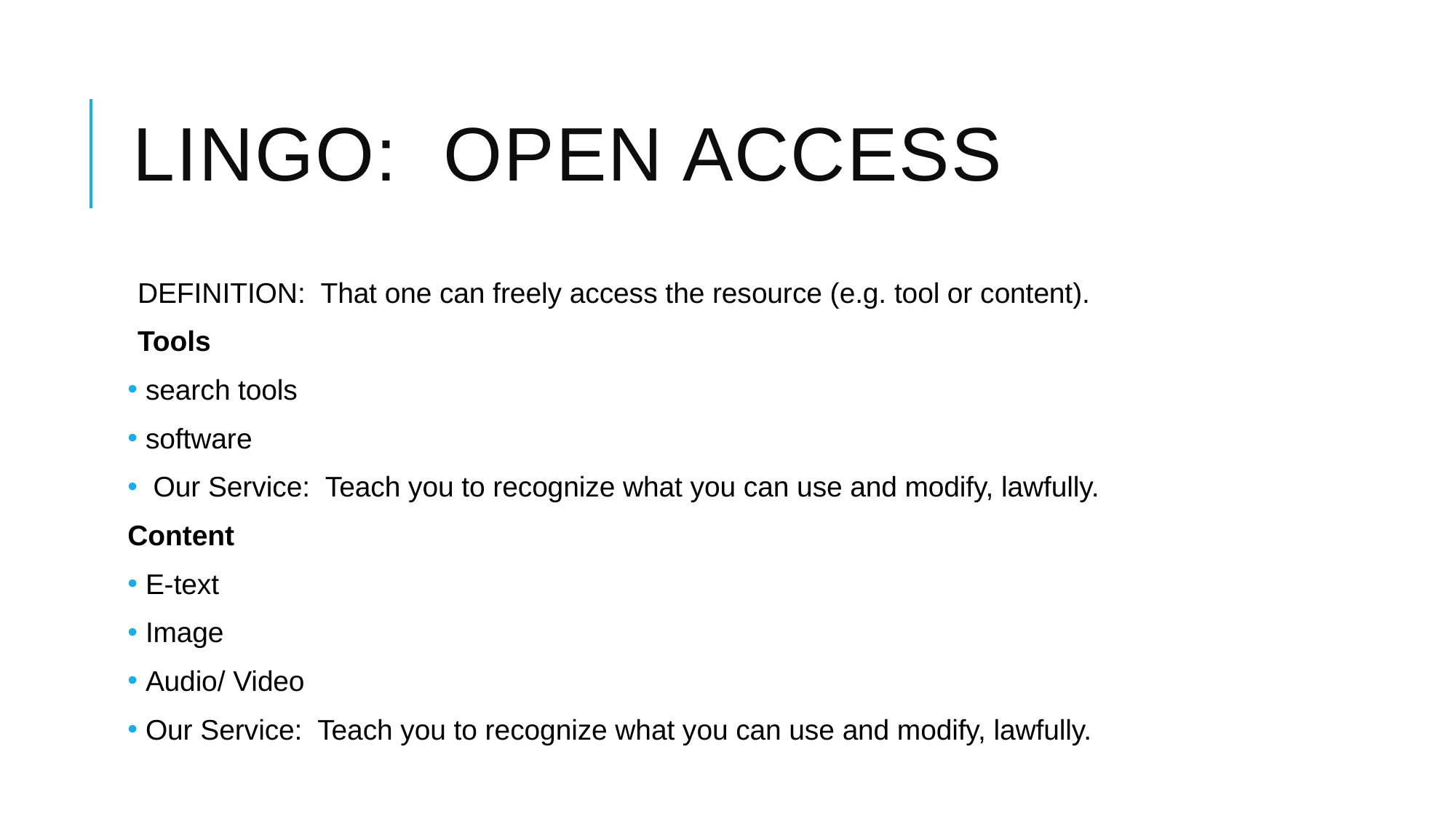

# Lingo:  Open Access
DEFINITION:  That one can freely access the resource (e.g. tool or content).
Tools
 search tools
 software
  Our Service:  Teach you to recognize what you can use and modify, lawfully.
Content
 E-text
 Image
 Audio/ Video
 Our Service:  Teach you to recognize what you can use and modify, lawfully.